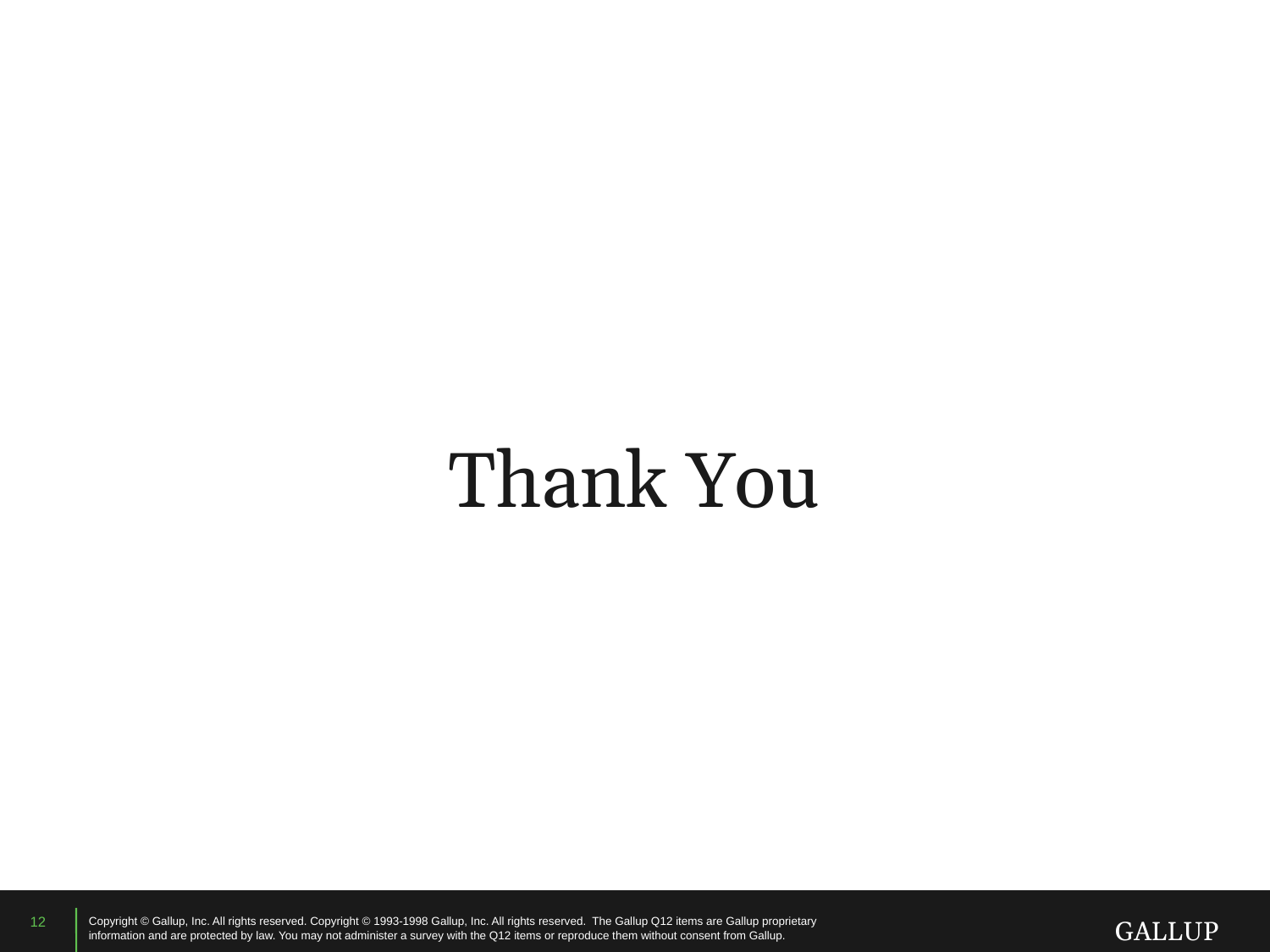

Thank You

12

Copyright © Gallup, Inc. All rights reserved. Copyright © 1993-1998 Gallup, Inc. All rights reserved.  The Gallup Q12 items are Gallup proprietary information and are protected by law. You may not administer a survey with the Q12 items or reproduce them without consent from Gallup.
GALLUP